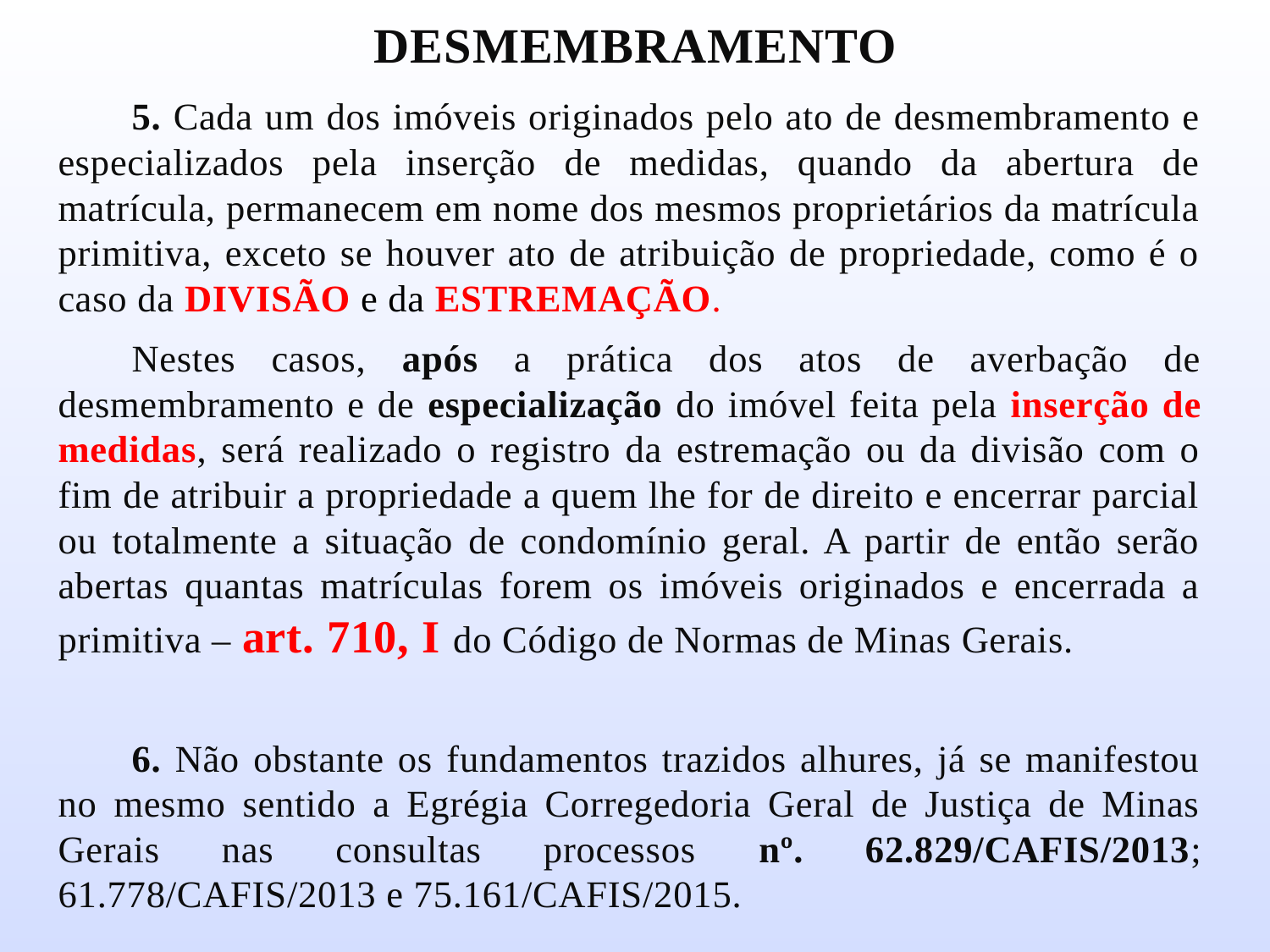

# DESMEMBRAMENTO
	5. Cada um dos imóveis originados pelo ato de desmembramento e especializados pela inserção de medidas, quando da abertura de matrícula, permanecem em nome dos mesmos proprietários da matrícula primitiva, exceto se houver ato de atribuição de propriedade, como é o caso da DIVISÃO e da ESTREMAÇÃO.
	Nestes casos, após a prática dos atos de averbação de desmembramento e de especialização do imóvel feita pela inserção de medidas, será realizado o registro da estremação ou da divisão com o fim de atribuir a propriedade a quem lhe for de direito e encerrar parcial ou totalmente a situação de condomínio geral. A partir de então serão abertas quantas matrículas forem os imóveis originados e encerrada a primitiva – art. 710, I do Código de Normas de Minas Gerais.

	6. Não obstante os fundamentos trazidos alhures, já se manifestou no mesmo sentido a Egrégia Corregedoria Geral de Justiça de Minas Gerais nas consultas processos nº. 62.829/CAFIS/2013; 61.778/CAFIS/2013 e 75.161/CAFIS/2015.